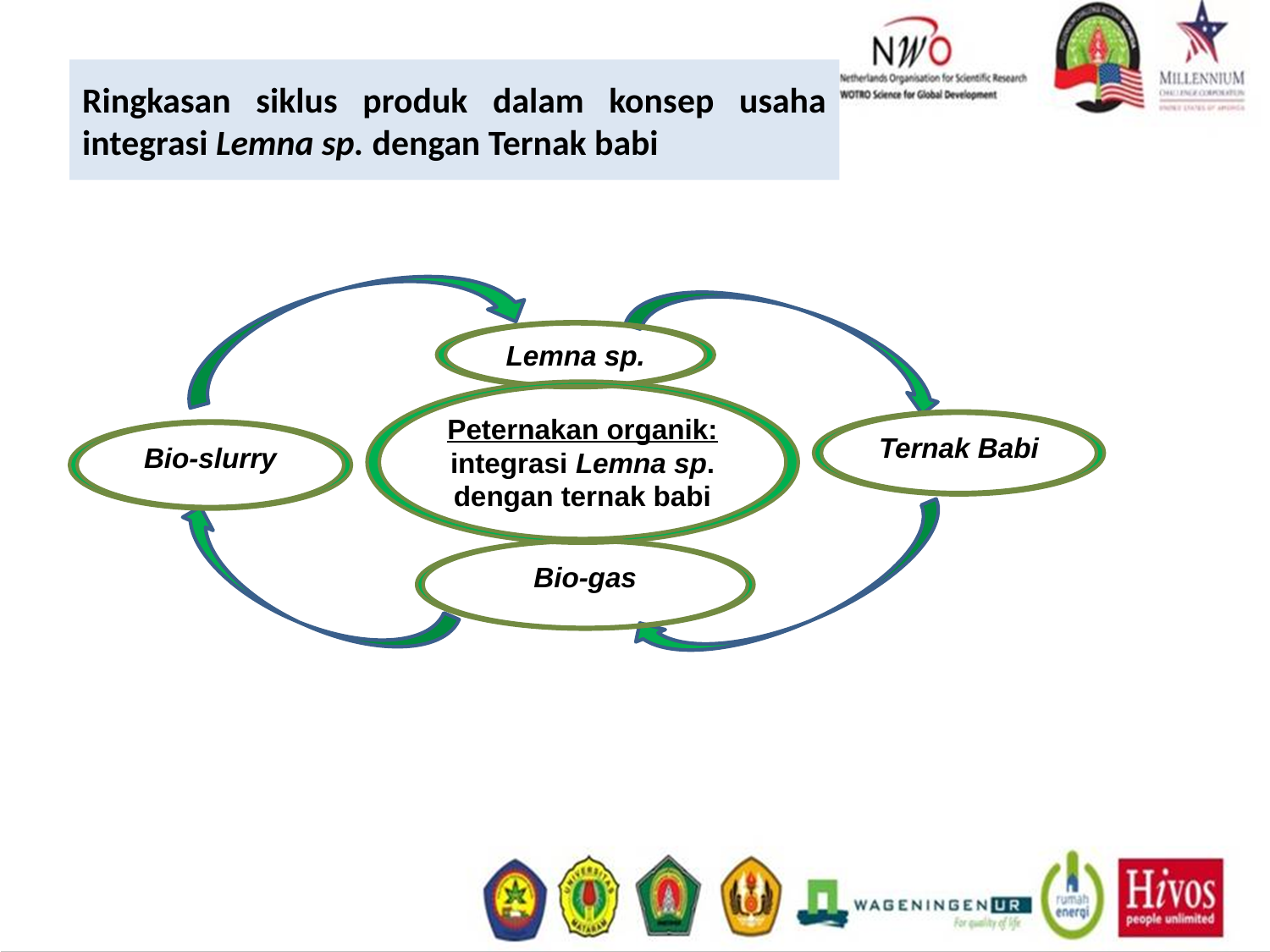

# Ringkasan siklus produk dalam konsep usaha integrasi Lemna sp. dengan Ternak babi

Lemna sp.

Peternakan organik: integrasi Lemna sp. dengan ternak babi

Ternak Babi

Bio-slurry

Bio-gas